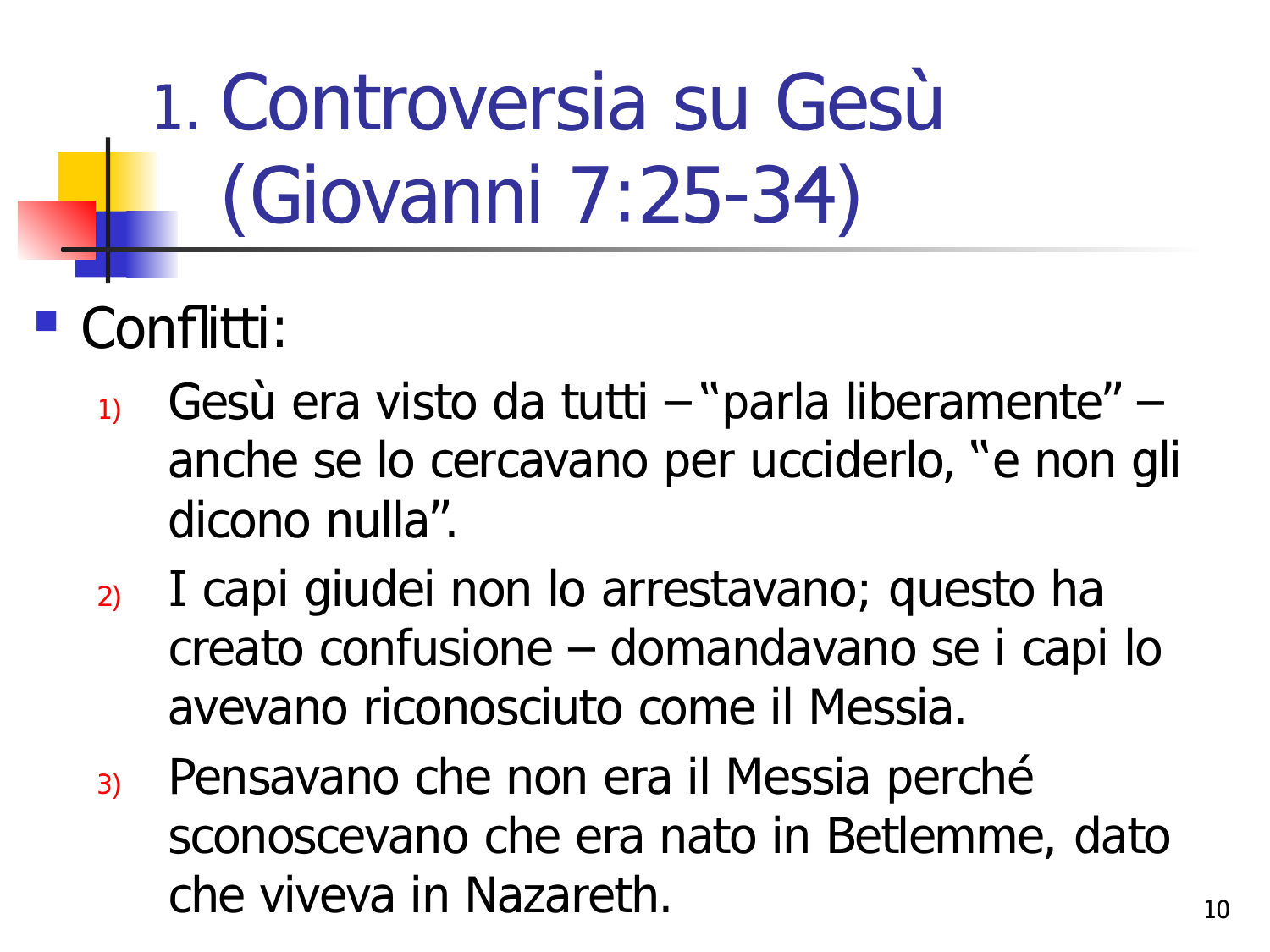

# Controversia su Gesù     (Giovanni 7:25-34)
Conflitti:
Gesù era visto da tutti – “parla liberamente” – anche se lo cercavano per ucciderlo, “e non gli dicono nulla”.
I capi giudei non lo arrestavano; questo ha creato confusione – domandavano se i capi lo avevano riconosciuto come il Messia.
Pensavano che non era il Messia perché sconoscevano che era nato in Betlemme, dato che viveva in Nazareth.
10